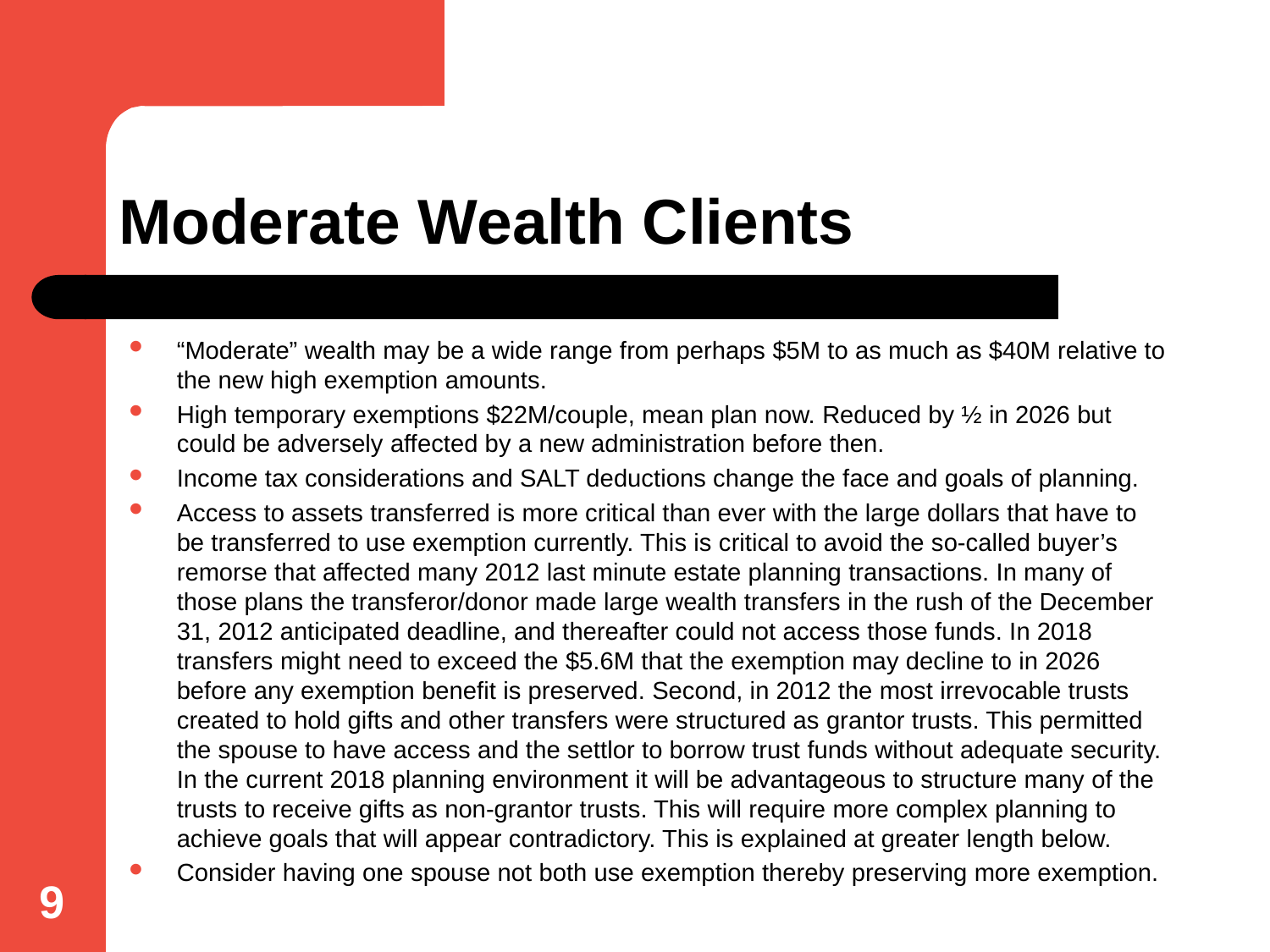

# Moderate Wealth Clients
“Moderate” wealth may be a wide range from perhaps $5M to as much as $40M relative to the new high exemption amounts.
High temporary exemptions $22M/couple, mean plan now. Reduced by ½ in 2026 but could be adversely affected by a new administration before then.
Income tax considerations and SALT deductions change the face and goals of planning.
Access to assets transferred is more critical than ever with the large dollars that have to be transferred to use exemption currently. This is critical to avoid the so-called buyer’s remorse that affected many 2012 last minute estate planning transactions. In many of those plans the transferor/donor made large wealth transfers in the rush of the December 31, 2012 anticipated deadline, and thereafter could not access those funds. In 2018 transfers might need to exceed the $5.6M that the exemption may decline to in 2026 before any exemption benefit is preserved. Second, in 2012 the most irrevocable trusts created to hold gifts and other transfers were structured as grantor trusts. This permitted the spouse to have access and the settlor to borrow trust funds without adequate security. In the current 2018 planning environment it will be advantageous to structure many of the trusts to receive gifts as non-grantor trusts. This will require more complex planning to achieve goals that will appear contradictory. This is explained at greater length below.
Consider having one spouse not both use exemption thereby preserving more exemption.
9